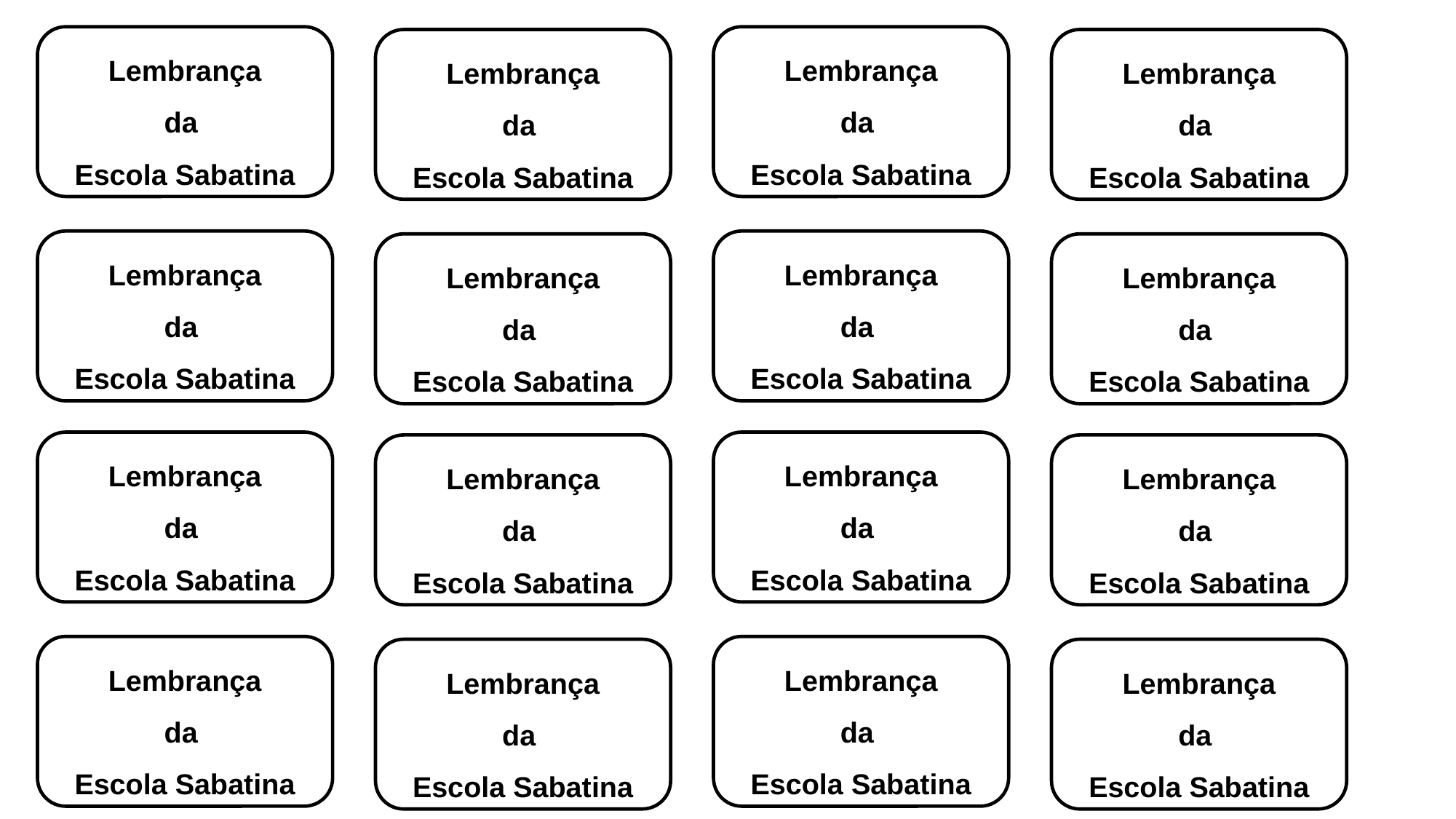

Lembrança
da
Escola Sabatina
Lembrança
da
Escola Sabatina
Lembrança
da
Escola Sabatina
Lembrança
da
Escola Sabatina

Lembrança
da
Escola Sabatina
Lembrança
da
Escola Sabatina
Lembrança
da
Escola Sabatina
Lembrança
da
Escola Sabatina

Lembrança
da
Escola Sabatina
Lembrança
da
Escola Sabatina
Lembrança
da
Escola Sabatina
Lembrança
da
Escola Sabatina

Lembrança
da
Escola Sabatina
Lembrança
da
Escola Sabatina
Lembrança
da
Escola Sabatina
Lembrança
da
Escola Sabatina